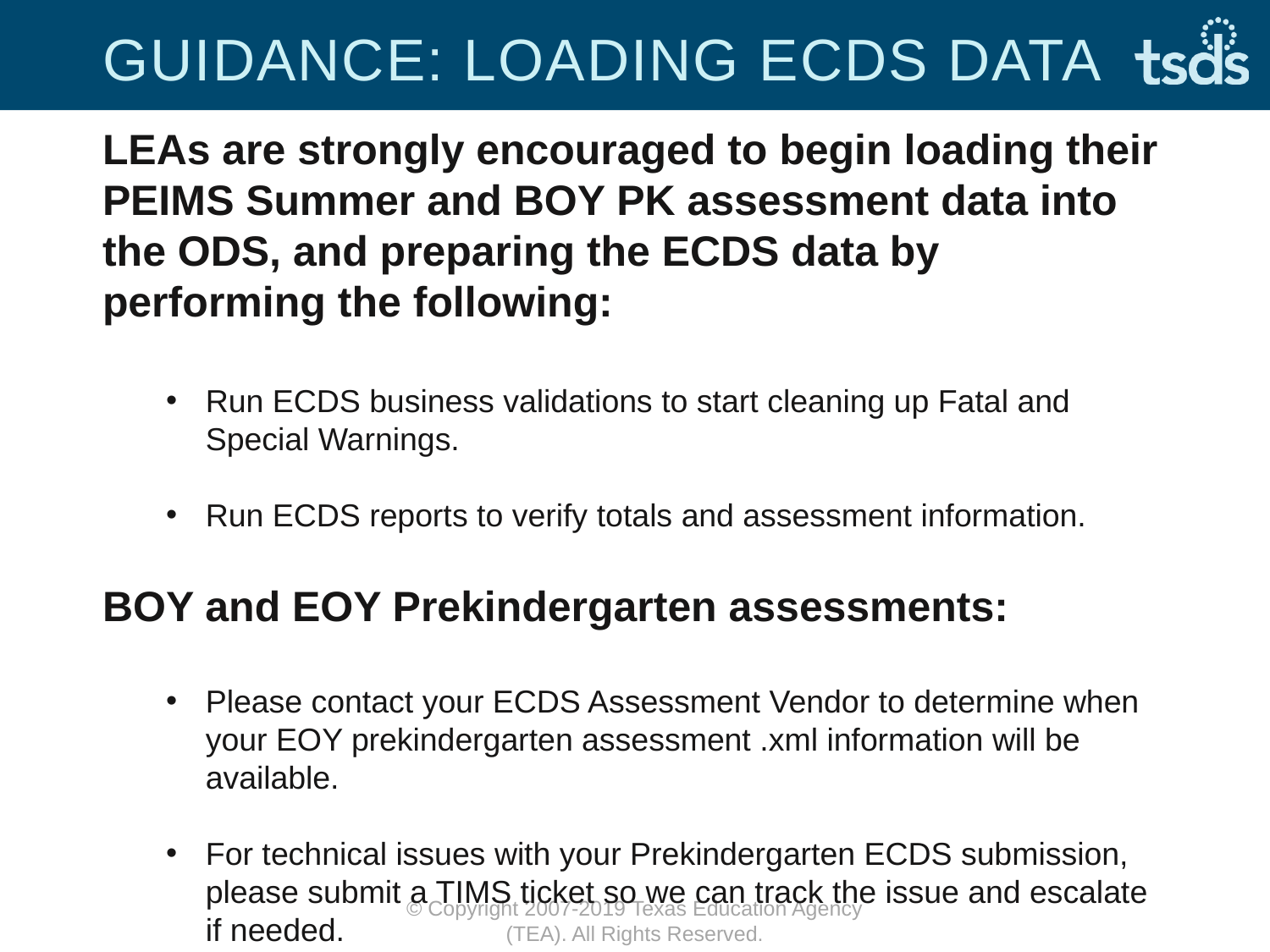

# Guidance: loading ecds data
LEAs are strongly encouraged to begin loading their PEIMS Summer and BOY PK assessment data into the ODS, and preparing the ECDS data by performing the following:

Run ECDS business validations to start cleaning up Fatal and Special Warnings.

Run ECDS reports to verify totals and assessment information.

BOY and EOY Prekindergarten assessments:
Please contact your ECDS Assessment Vendor to determine when your EOY prekindergarten assessment .xml information will be available.
For technical issues with your Prekindergarten ECDS submission, please submit a TIMS ticket so we can track the issue and escalate if needed.